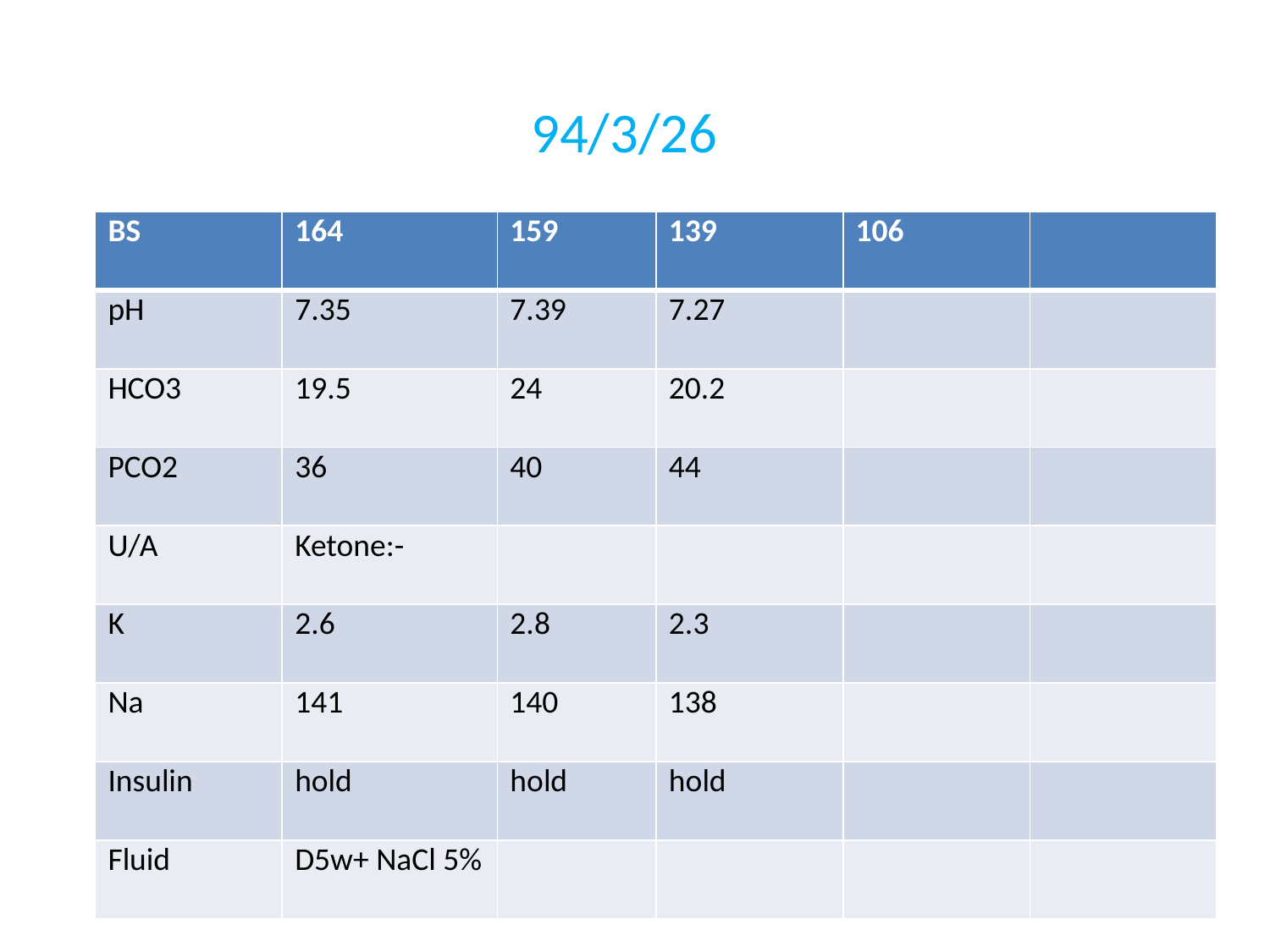

94/3/26
| BS | 164 | 159 | 139 | 106 |  |
| --- | --- | --- | --- | --- | --- |
| pH | 7.35 | 7.39 | 7.27 |  |  |
| HCO3 | 19.5 | 24 | 20.2 |  |  |
| PCO2 | 36 | 40 | 44 |  |  |
| U/A | Ketone:- |  |  |  |  |
| K | 2.6 | 2.8 | 2.3 |  |  |
| Na | 141 | 140 | 138 |  |  |
| Insulin | hold | hold | hold |  |  |
| Fluid | D5w+ NaCl 5% |  |  |  |  |